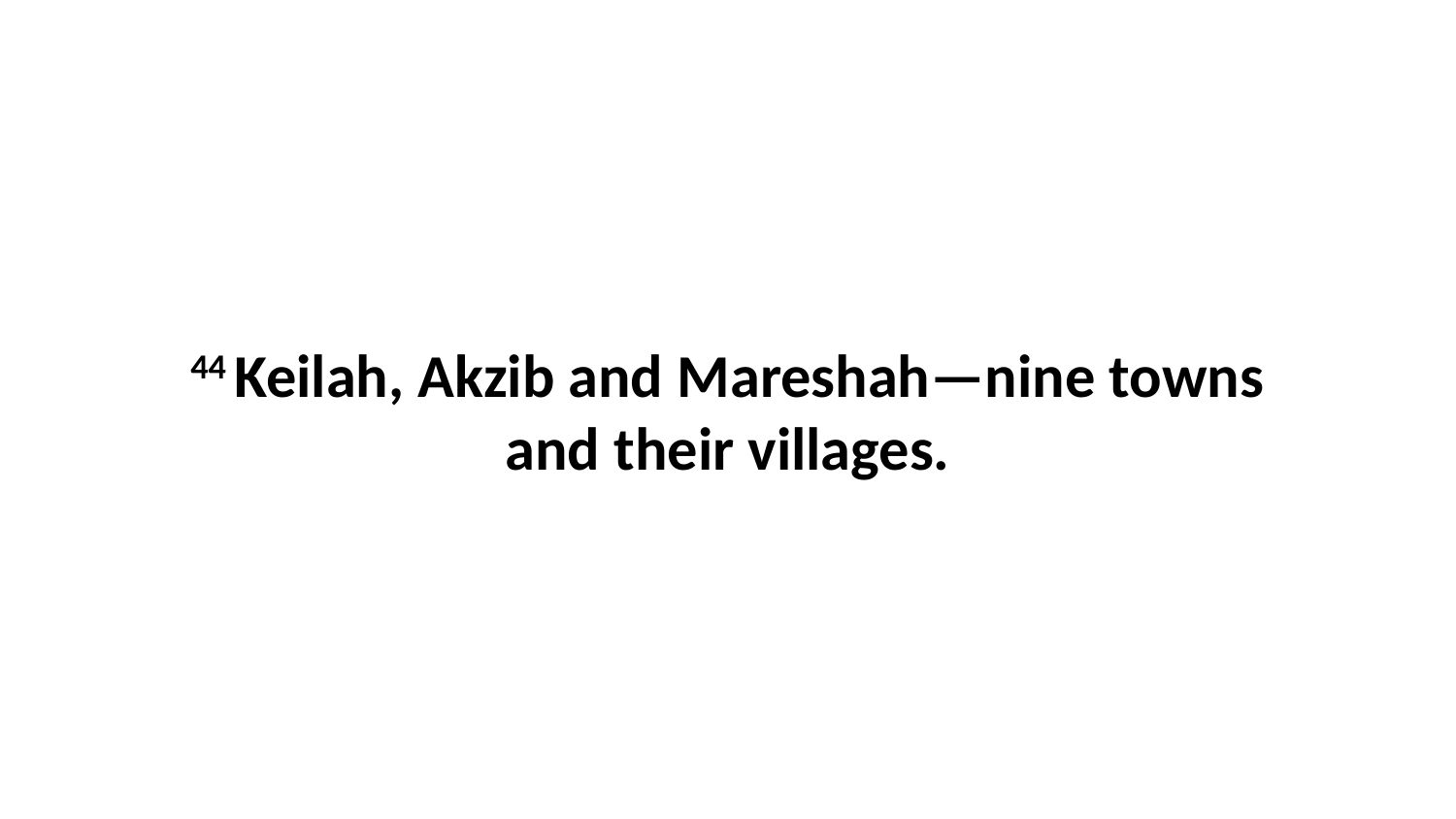

44 Keilah, Akzib and Mareshah—nine towns and their villages.